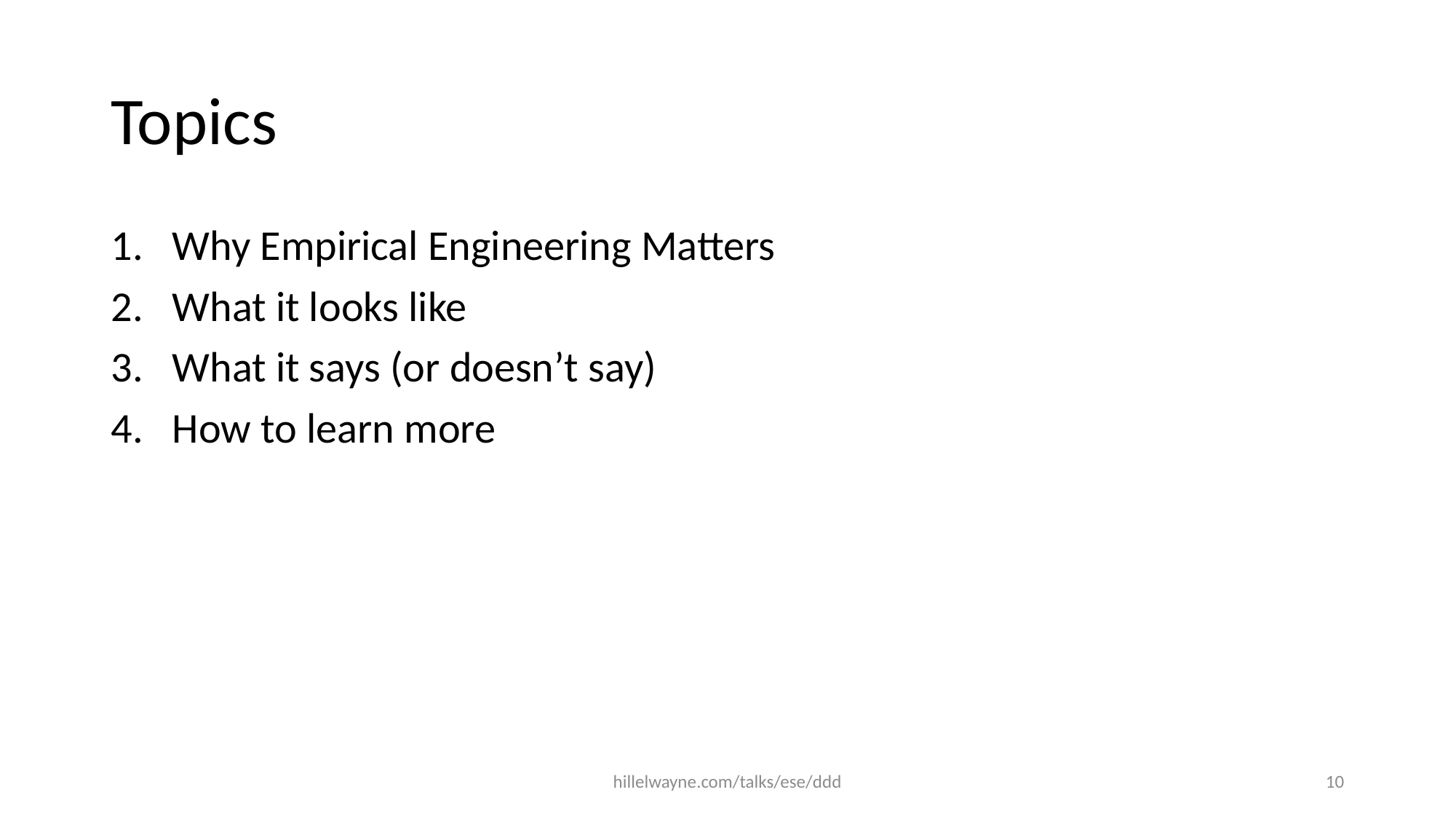

# Topics
Why Empirical Engineering Matters
What it looks like
What it says (or doesn’t say)
How to learn more
hillelwayne.com/talks/ese/ddd
10